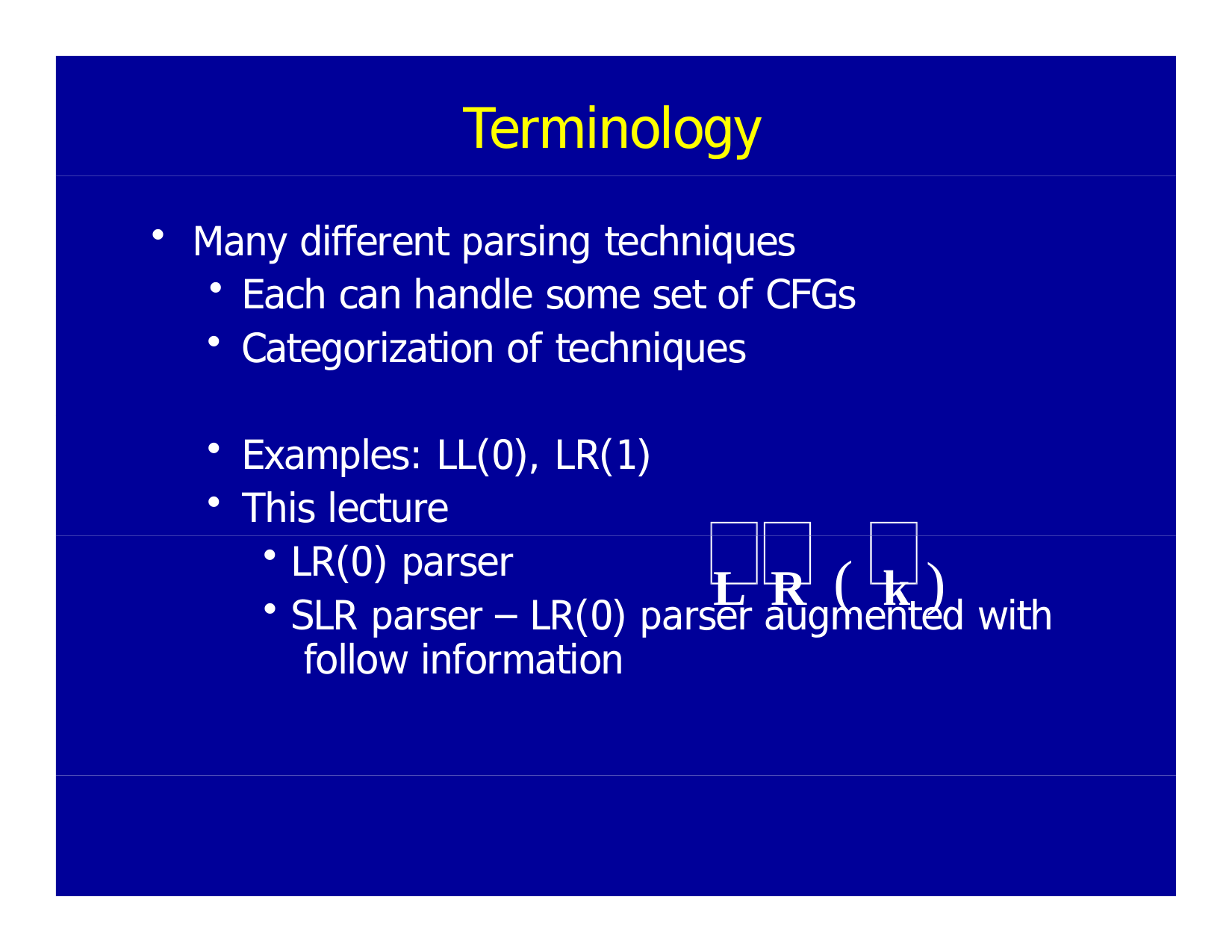

# Terminology

Many different parsing techniques
Each can handle some set of CFGs
Categorization of techniques

Examples: LL(0), LR(1)
This lecture
LR(0) parser
L	R	(	k )

SLR parser – LR(0) parser augmented with  follow information